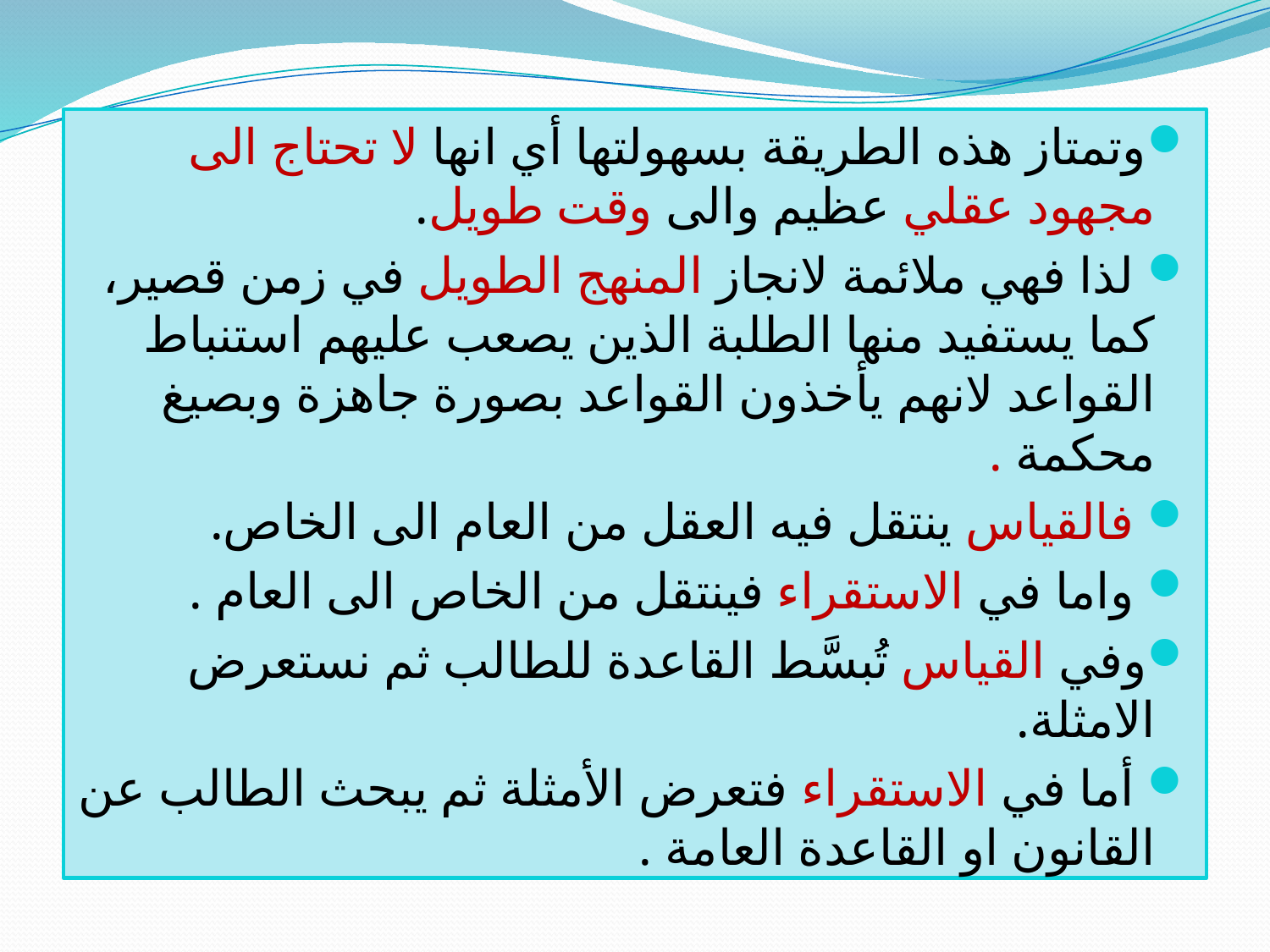

وتمتاز هذه الطريقة بسهولتها أي انها لا تحتاج الى مجهود عقلي عظيم والى وقت طويل.
 لذا فهي ملائمة لانجاز المنهج الطويل في زمن قصير، كما يستفيد منها الطلبة الذين يصعب عليهم استنباط القواعد لانهم يأخذون القواعد بصورة جاهزة وبصيغ محكمة .
 فالقياس ينتقل فيه العقل من العام الى الخاص.
 واما في الاستقراء فينتقل من الخاص الى العام .
وفي القياس تُبسَّط القاعدة للطالب ثم نستعرض الامثلة.
 أما في الاستقراء فتعرض الأمثلة ثم يبحث الطالب عن القانون او القاعدة العامة .